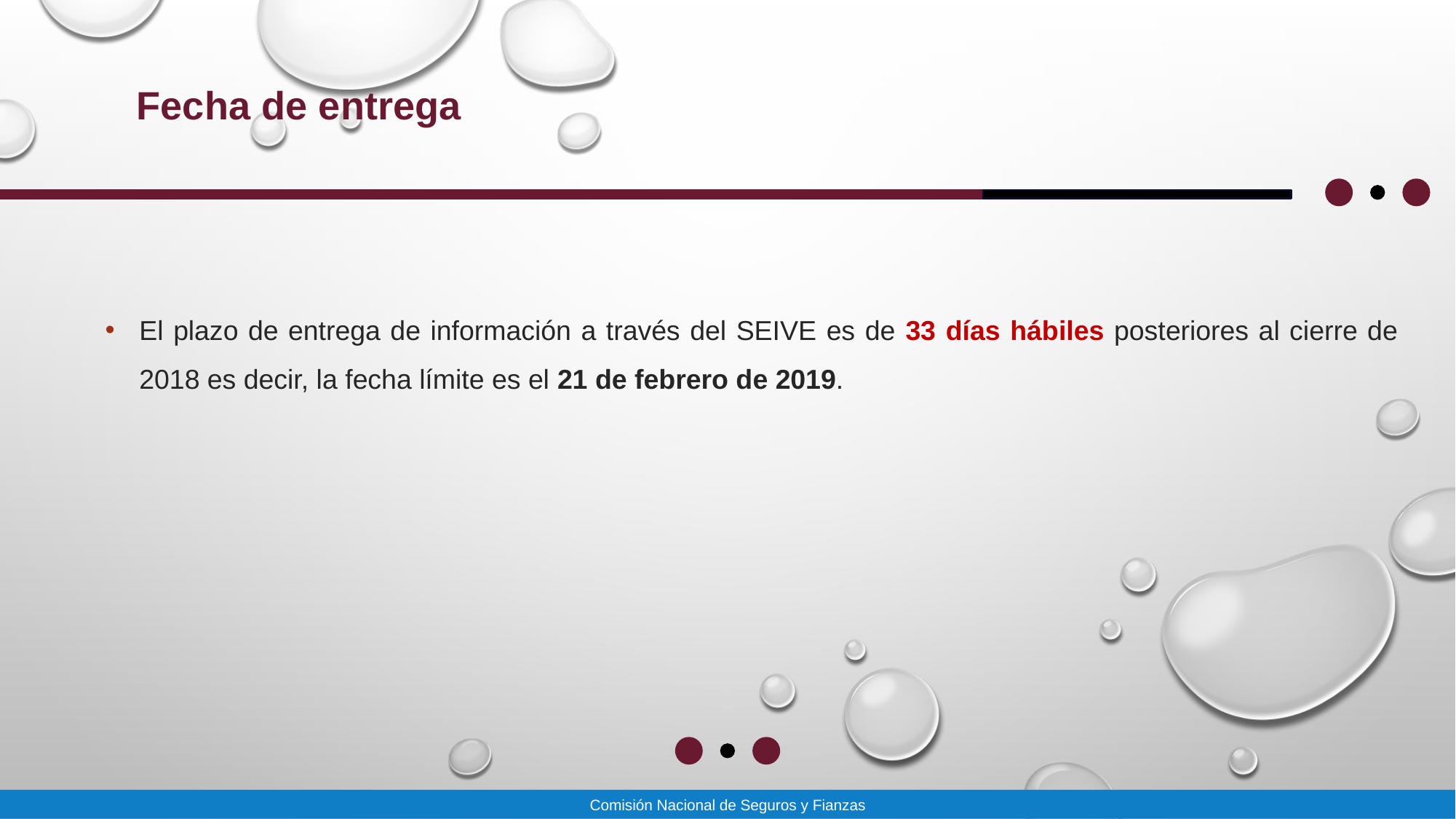

Fecha de entrega

El plazo de entrega de información a través del SEIVE es de 33 días hábiles posteriores al cierre de 2018 es decir, la fecha límite es el 21 de febrero de 2019.

Comisión Nacional de Seguros y Fianzas